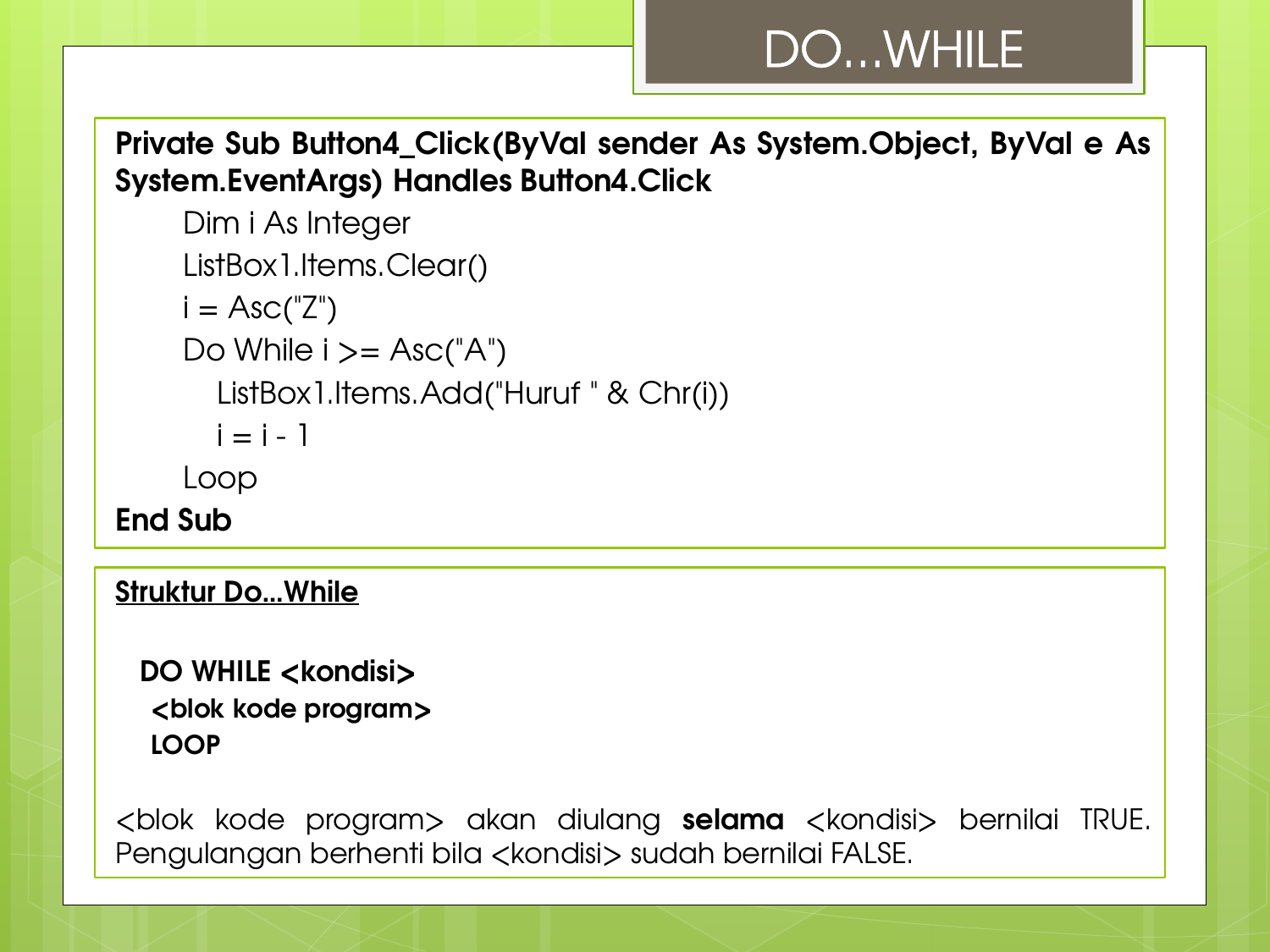

DO…WHILE
Private Sub Button4_Click(ByVal sender As System.Object, ByVal e As System.EventArgs) Handles Button4.Click
        Dim i As Integer
        ListBox1.Items.Clear()
        i = Asc("Z")
        Do While i >= Asc("A")
            ListBox1.Items.Add("Huruf " & Chr(i))
            i = i - 1
        Loop
End Sub

Struktur Do…While

   DO WHILE <kondisi>
	<blok kode program>
LOOP

<blok kode program> akan diulang selama <kondisi> bernilai TRUE. Pengulangan berhenti bila <kondisi> sudah bernilai FALSE.